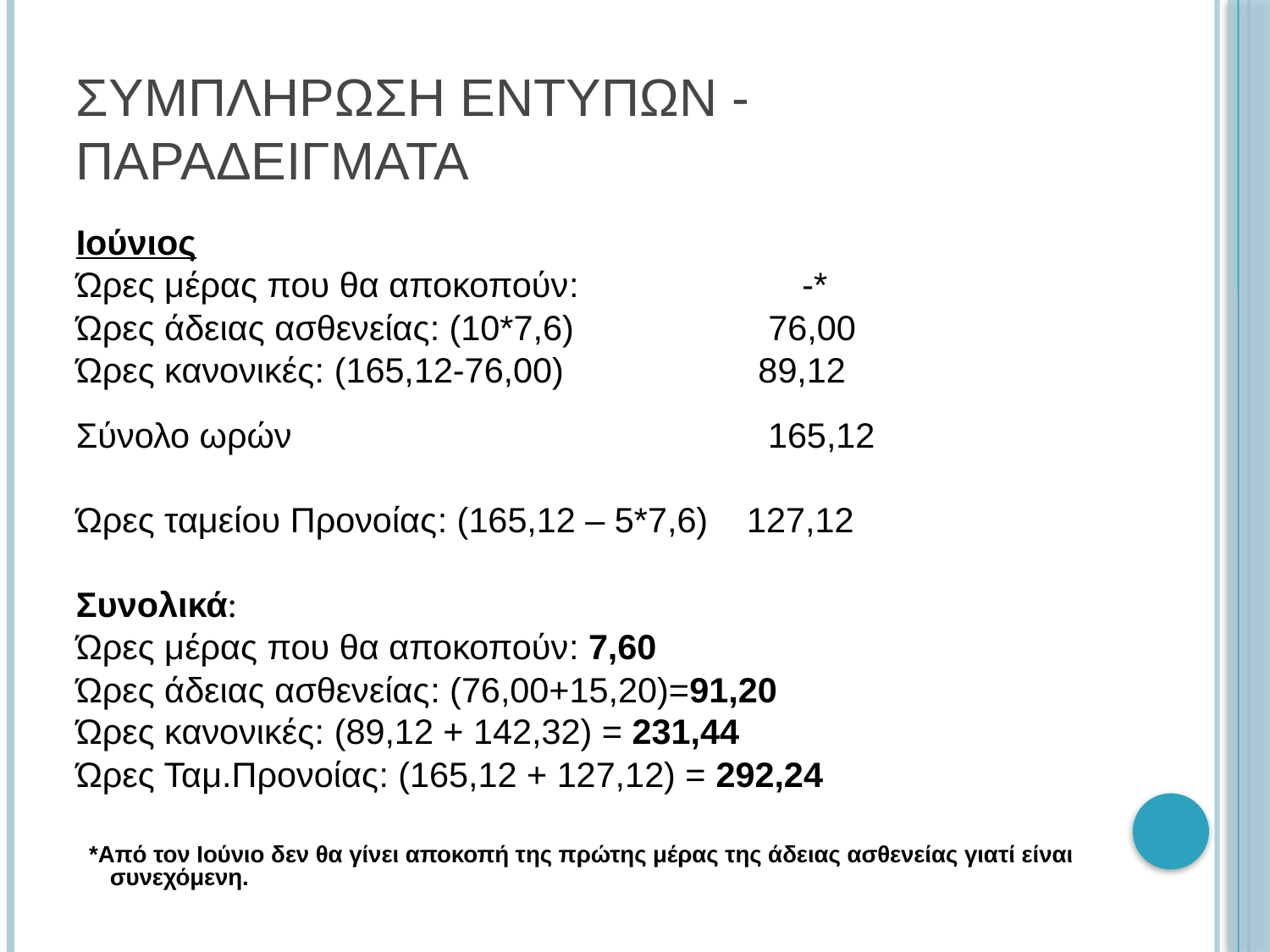

# ΣΥΜΠΛΗΡΩΣΗ ΕΝΤΥΠΩΝ - ΠΑΡΑΔΕΙΓΜΑΤΑ
Ιούνιος
Ώρες μέρας που θα αποκοπούν:                       -*
Ώρες άδειας ασθενείας: (10*7,6)                    76,00
Ώρες κανονικές: (165,12-76,00)                    89,12

Σύνολο ωρών                                                 165,12

Ώρες ταμείου Προνοίας: (165,12 – 5*7,6)    127,12

Συνολικά:
Ώρες μέρας που θα αποκοπούν: 7,60
Ώρες άδειας ασθενείας: (76,00+15,20)=91,20
Ώρες κανονικές: (89,12 + 142,32) = 231,44
Ώρες Ταμ.Προνοίας: (165,12 + 127,12) = 292,24

  *Από τον Ιούνιο δεν θα γίνει αποκοπή της πρώτης μέρας της άδειας ασθενείας γιατί είναι συνεχόμενη.